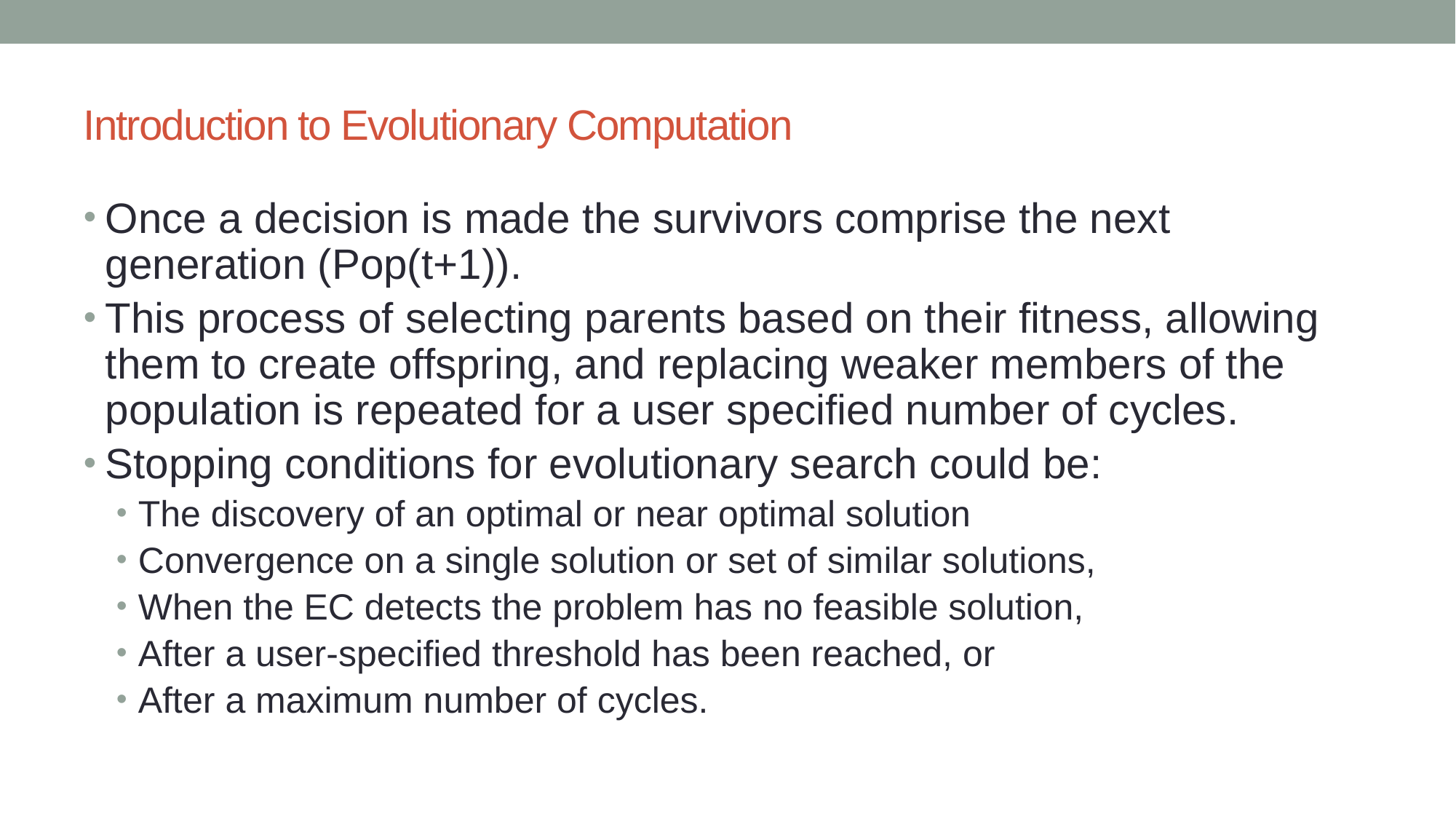

# Introduction to Evolutionary Computation
Once a decision is made the survivors comprise the next generation (Pop(t+1)).
This process of selecting parents based on their fitness, allowing them to create offspring, and replacing weaker members of the population is repeated for a user specified number of cycles.
Stopping conditions for evolutionary search could be:
The discovery of an optimal or near optimal solution
Convergence on a single solution or set of similar solutions,
When the EC detects the problem has no feasible solution,
After a user-specified threshold has been reached, or
After a maximum number of cycles.